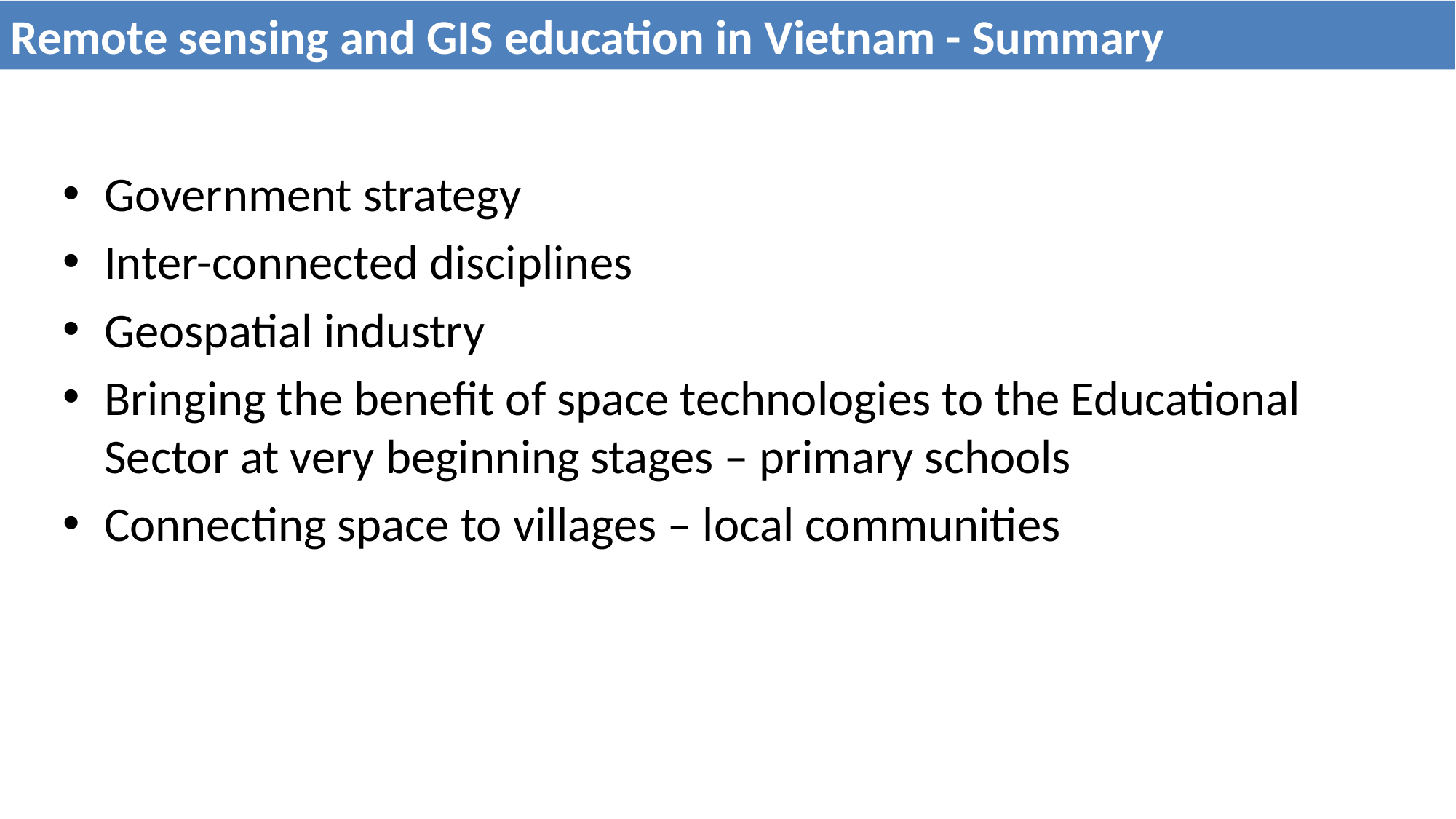

Remote sensing and GIS education in Vietnam - Summary
Government strategy
Inter-connected disciplines
Geospatial industry
Bringing the benefit of space technologies to the Educational Sector at very beginning stages – primary schools
Connecting space to villages – local communities